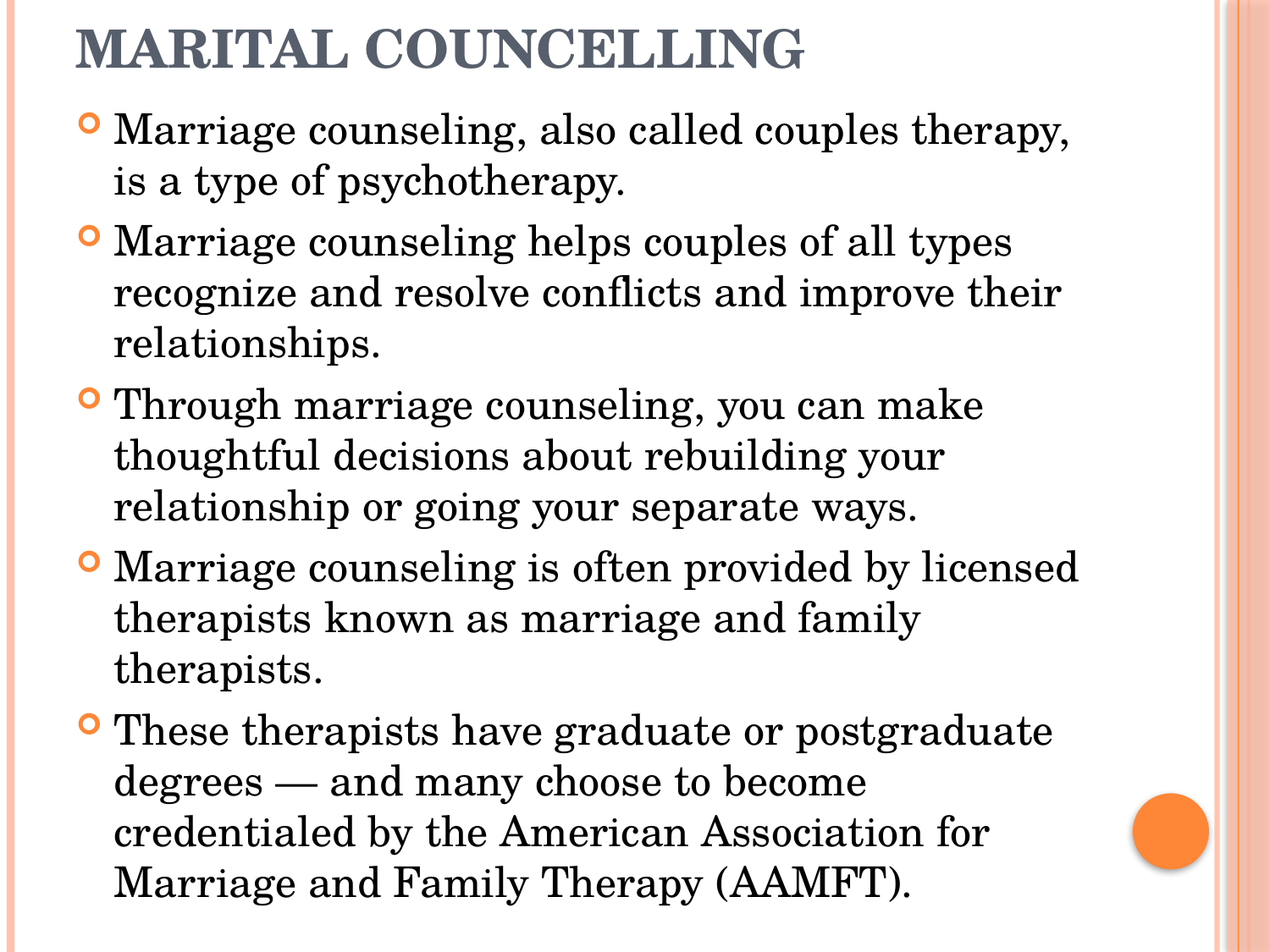

# MARITAL COUNCELLING
Marriage counseling, also called couples therapy, is a type of psychotherapy.
Marriage counseling helps couples of all types recognize and resolve conflicts and improve their relationships.
Through marriage counseling, you can make thoughtful decisions about rebuilding your relationship or going your separate ways.
Marriage counseling is often provided by licensed therapists known as marriage and family therapists.
These therapists have graduate or postgraduate degrees — and many choose to become credentialed by the American Association for Marriage and Family Therapy (AAMFT).